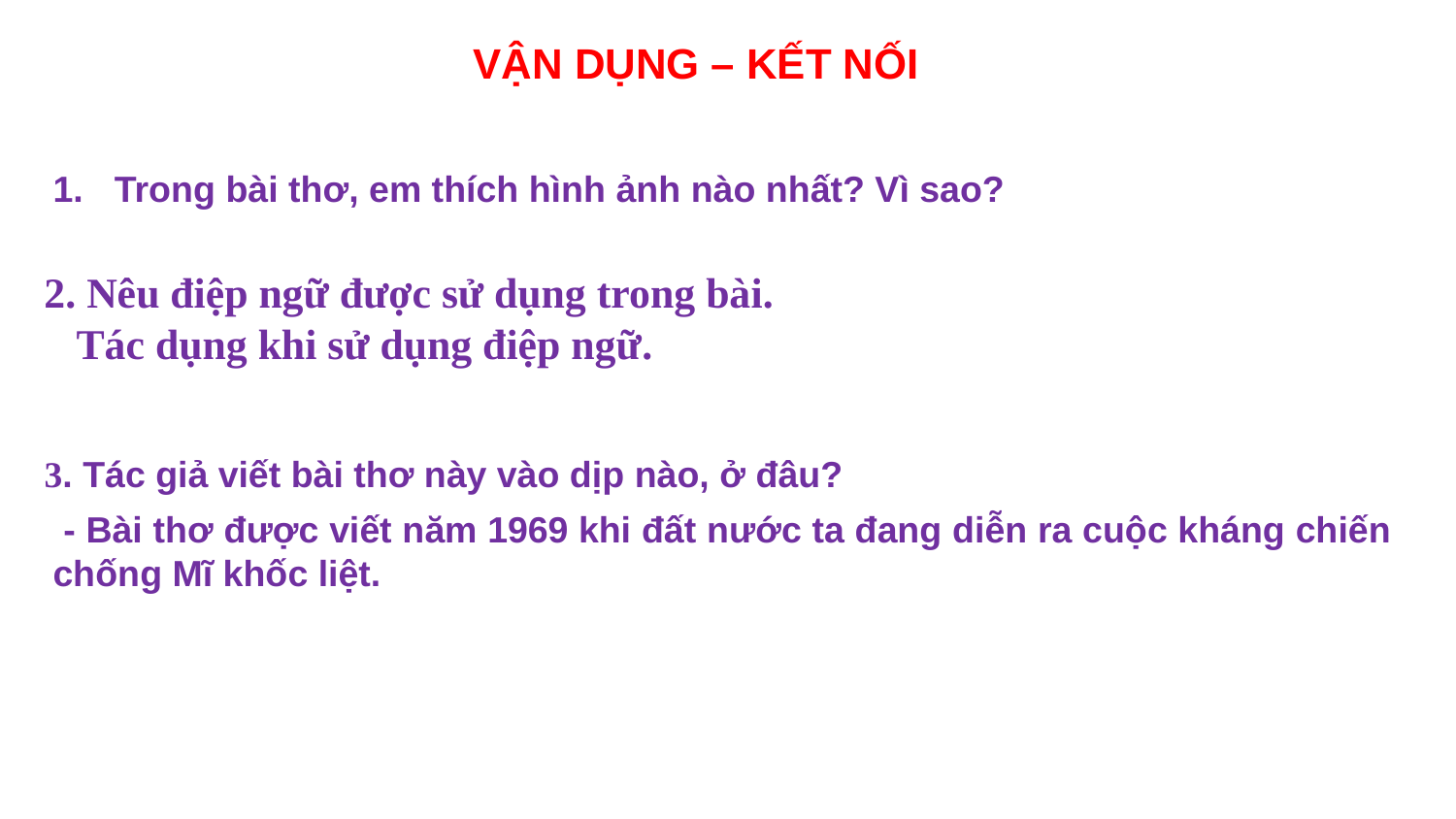

VẬN DỤNG – KẾT NỐI
Trong bài thơ, em thích hình ảnh nào nhất? Vì sao?
2. Nêu điệp ngữ được sử dụng trong bài.
   Tác dụng khi sử dụng điệp ngữ.

3. Tác giả viết bài thơ này vào dịp nào, ở đâu?
 - Bài thơ được viết năm 1969 khi đất nước ta đang diễn ra cuộc kháng chiến chống Mĩ khốc liệt.